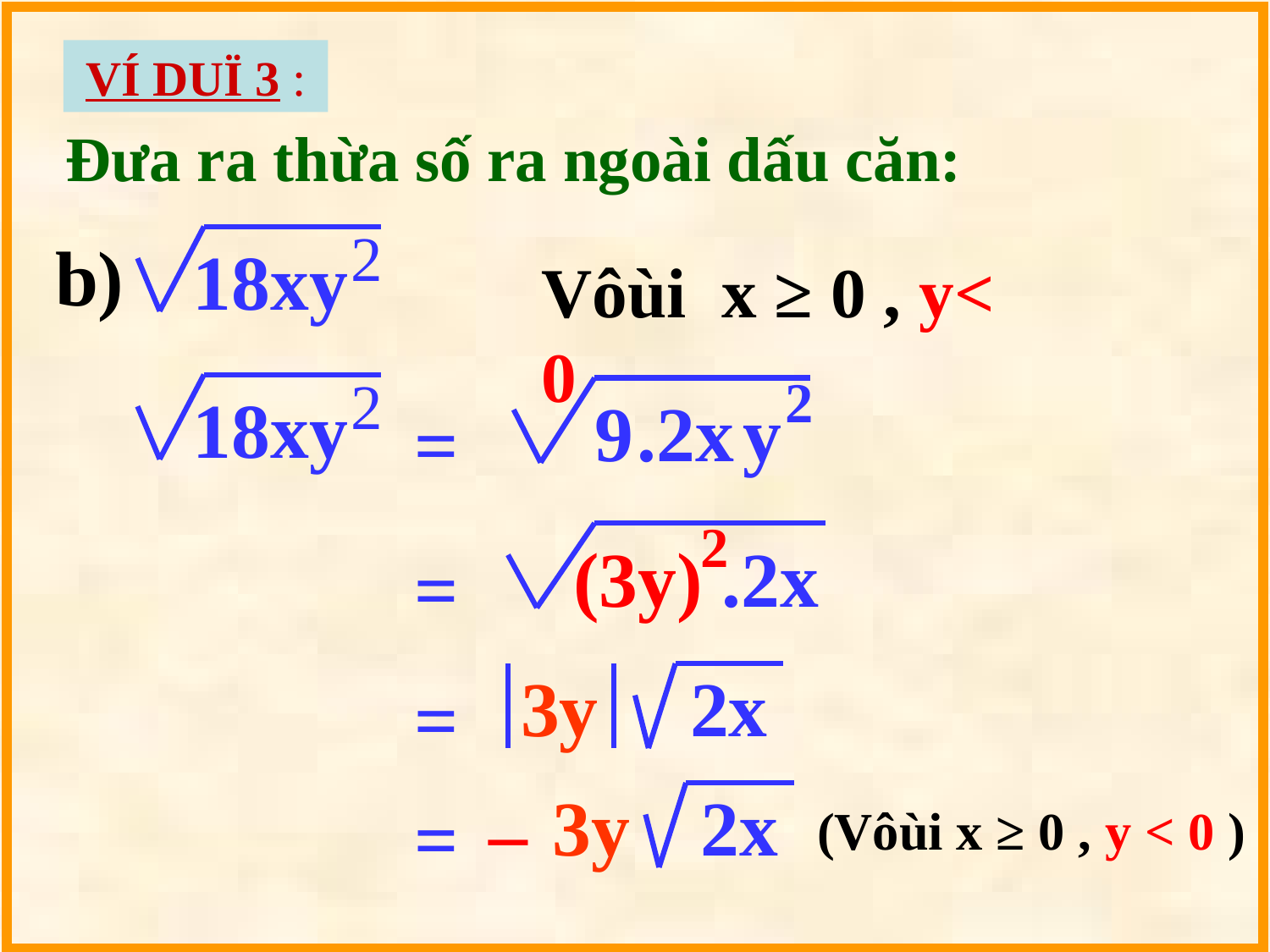

VÍ DUÏ 3 :
Đưa ra thừa số ra ngoài dấu căn:
2
18xy
b)
Vôùi  x ≥ 0 , y< 0
2
18xy
2
9
.2x
y
=
2
(3y)
.2x
=
3y
2x
=
3y
2x
–
=
(Vôùi x ≥ 0 , y < 0 )